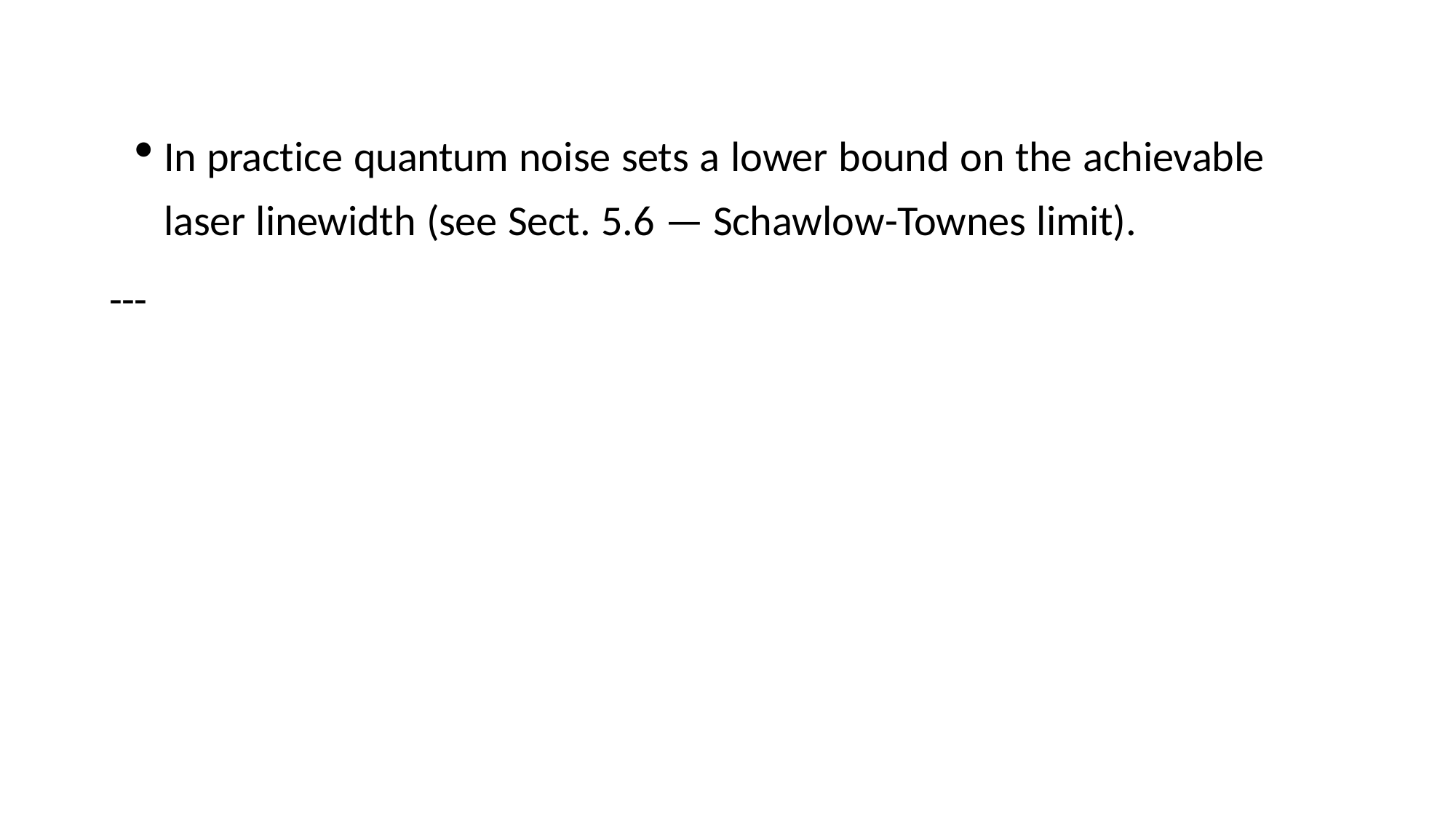

In practice quantum noise sets a lower bound on the achievable laser linewidth (see Sect. 5.6 — Schawlow-Townes limit).
---